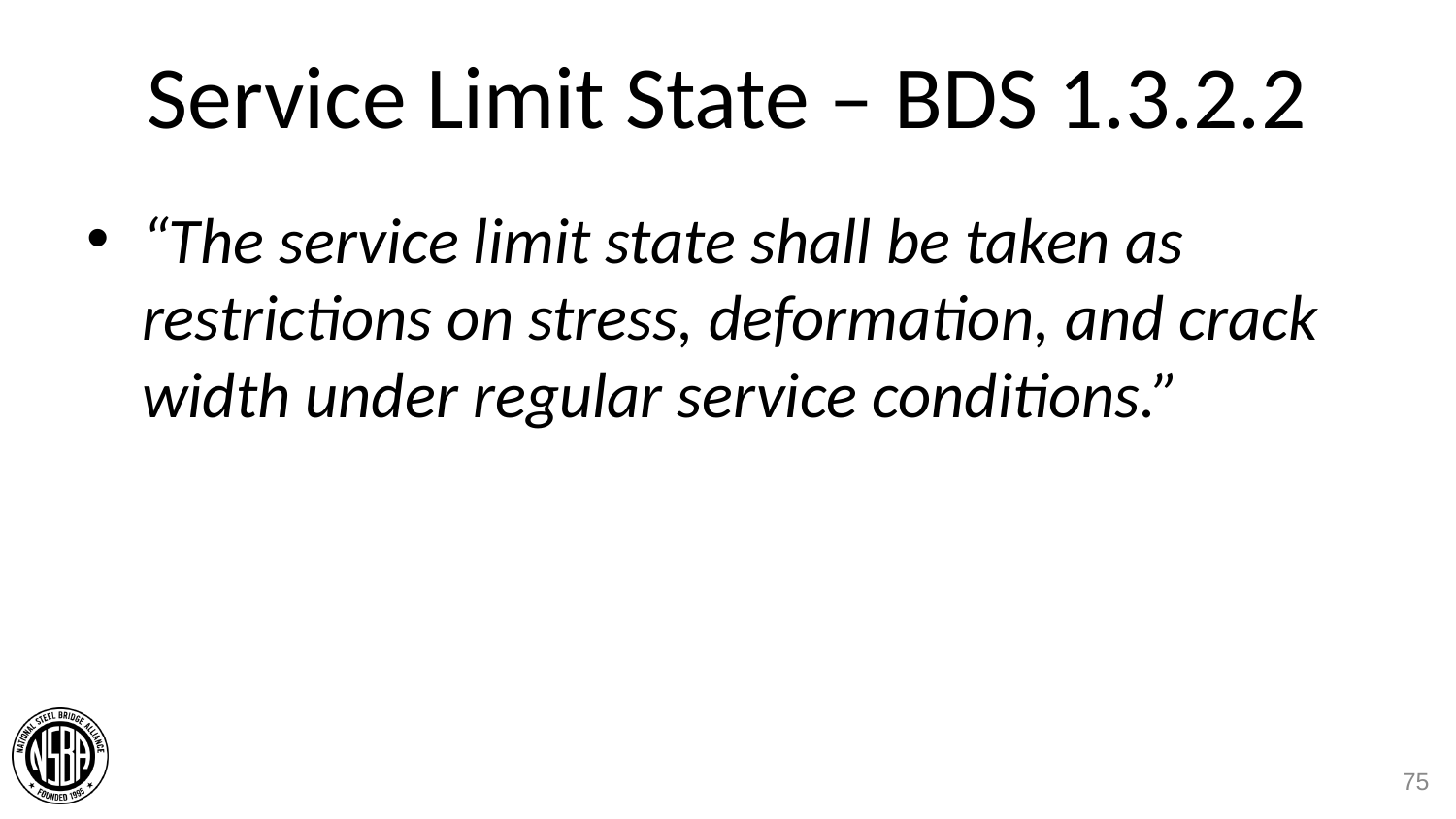

# Service Limit State – BDS 1.3.2.2
“The service limit state shall be taken as restrictions on stress, deformation, and crack width under regular service conditions.”
75